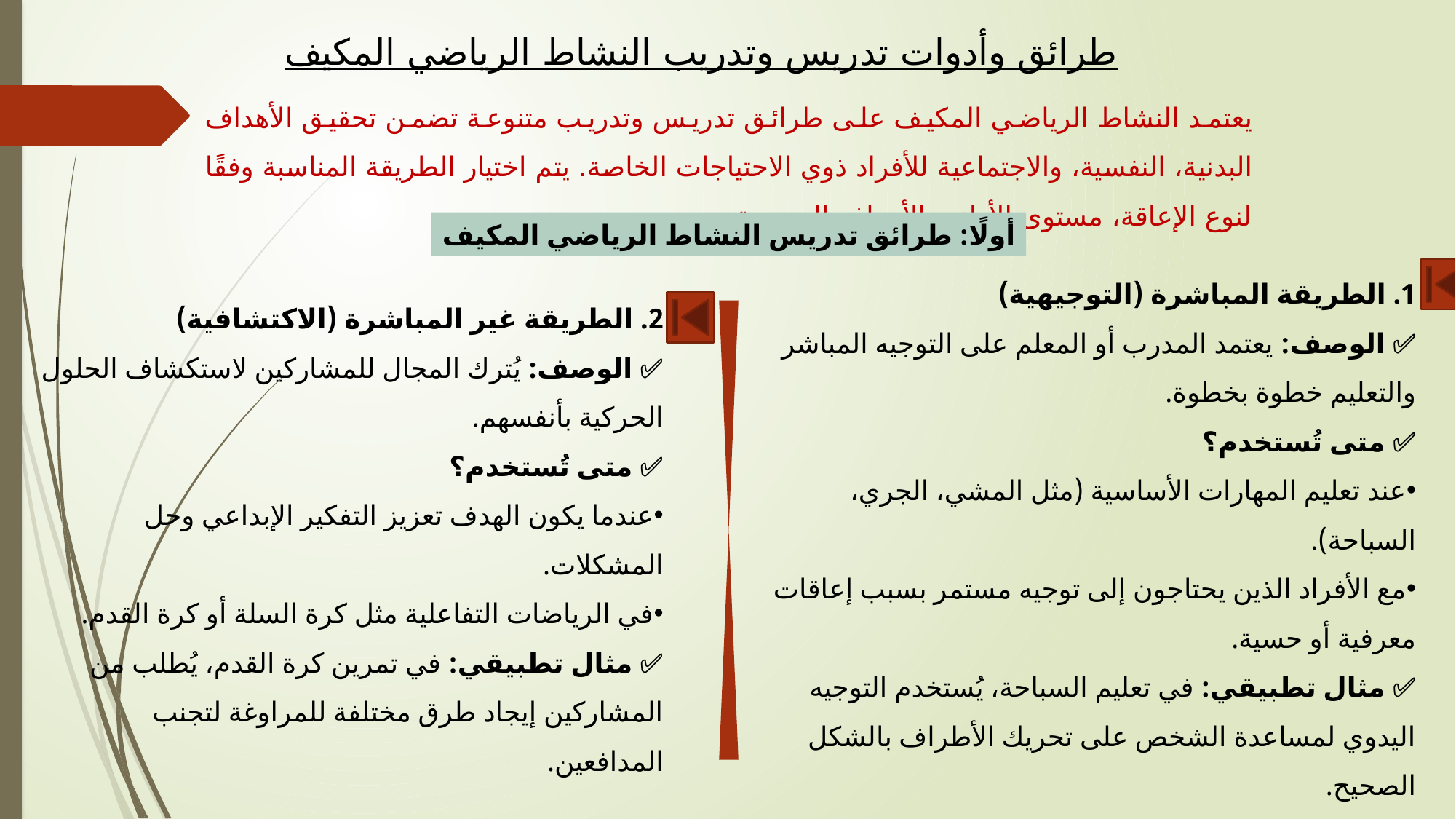

طرائق وأدوات تدريس وتدريب النشاط الرياضي المكيف
يعتمد النشاط الرياضي المكيف على طرائق تدريس وتدريب متنوعة تضمن تحقيق الأهداف البدنية، النفسية، والاجتماعية للأفراد ذوي الاحتياجات الخاصة. يتم اختيار الطريقة المناسبة وفقًا لنوع الإعاقة، مستوى الأداء، والأهداف المرجوة.
أولًا: طرائق تدريس النشاط الرياضي المكيف
1. الطريقة المباشرة (التوجيهية)
✅ الوصف: يعتمد المدرب أو المعلم على التوجيه المباشر والتعليم خطوة بخطوة.
✅ متى تُستخدم؟
عند تعليم المهارات الأساسية (مثل المشي، الجري، السباحة).
مع الأفراد الذين يحتاجون إلى توجيه مستمر بسبب إعاقات معرفية أو حسية.
✅ مثال تطبيقي: في تعليم السباحة، يُستخدم التوجيه اليدوي لمساعدة الشخص على تحريك الأطراف بالشكل الصحيح.

2. الطريقة غير المباشرة (الاكتشافية)
✅ الوصف: يُترك المجال للمشاركين لاستكشاف الحلول الحركية بأنفسهم.
✅ متى تُستخدم؟
عندما يكون الهدف تعزيز التفكير الإبداعي وحل المشكلات.
في الرياضات التفاعلية مثل كرة السلة أو كرة القدم.
✅ مثال تطبيقي: في تمرين كرة القدم، يُطلب من المشاركين إيجاد طرق مختلفة للمراوغة لتجنب المدافعين.